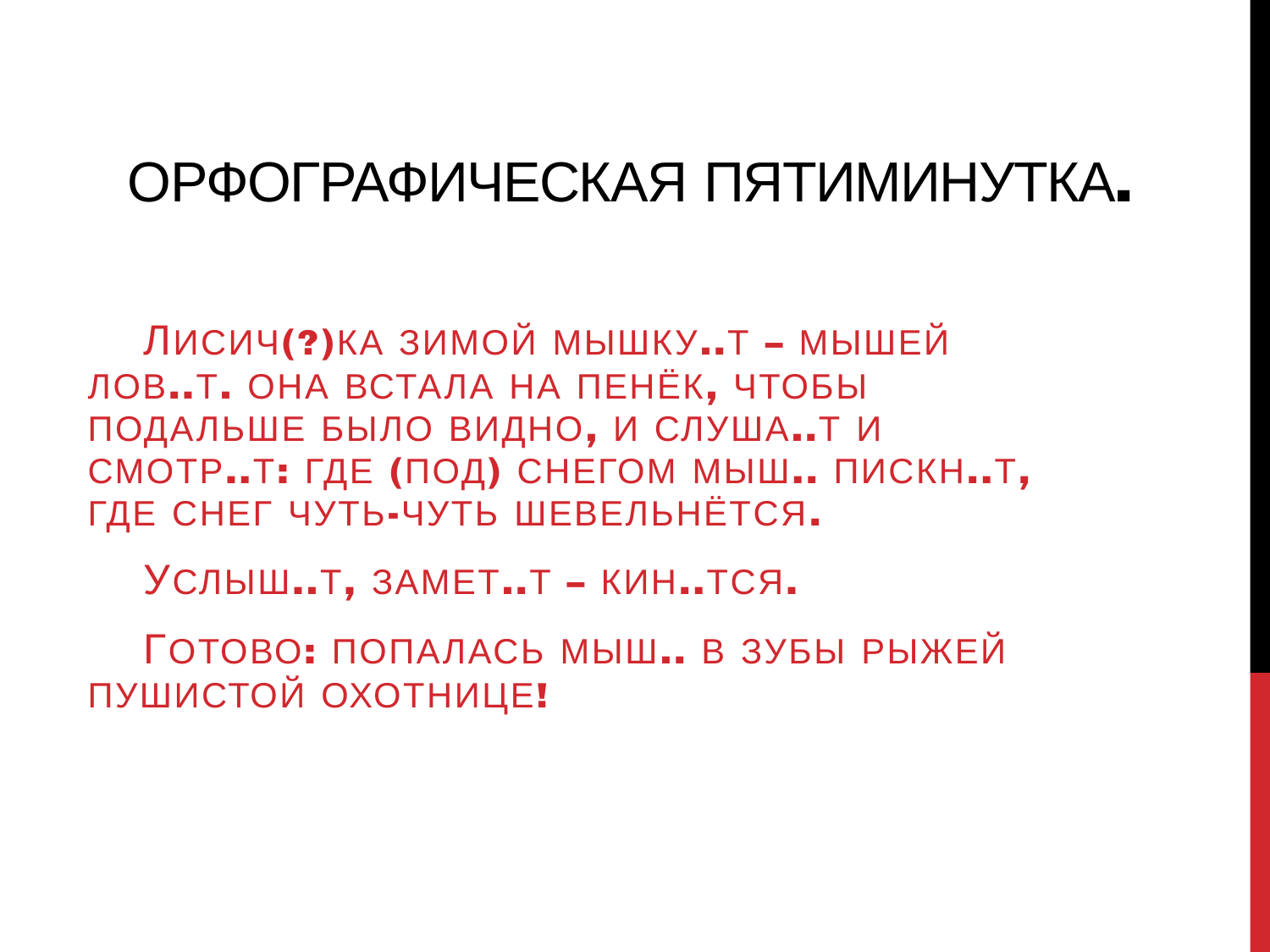

# Орфографическая пятиминутка.
    Лисич(?)ка зимой мышку..т – мышей лов..т. Она встала на пенёк, чтобы подальше было видно, и слуша..т и смотр..т: где (под) снегом мыш.. пискн..т, где снег чуть-чуть шевельнётся.
    Услыш..т, замет..т – кин..тся.
    Готово: попалась мыш.. в зубы рыжей пушистой охотнице!